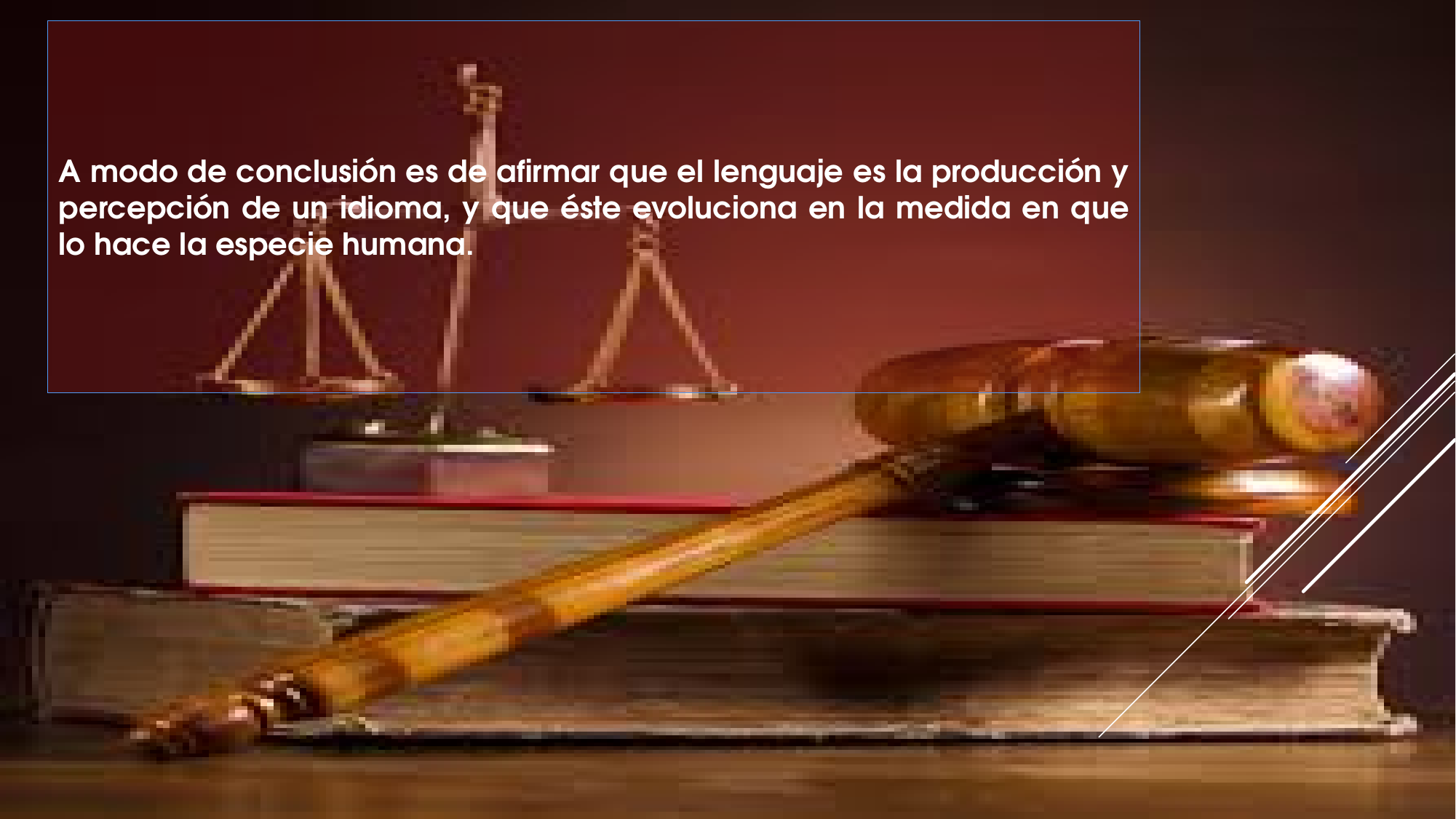

A modo de conclusión es de afirmar que el lenguaje es la producción y percepción de un idioma, y que éste evoluciona en la medida en que lo hace la especie humana.